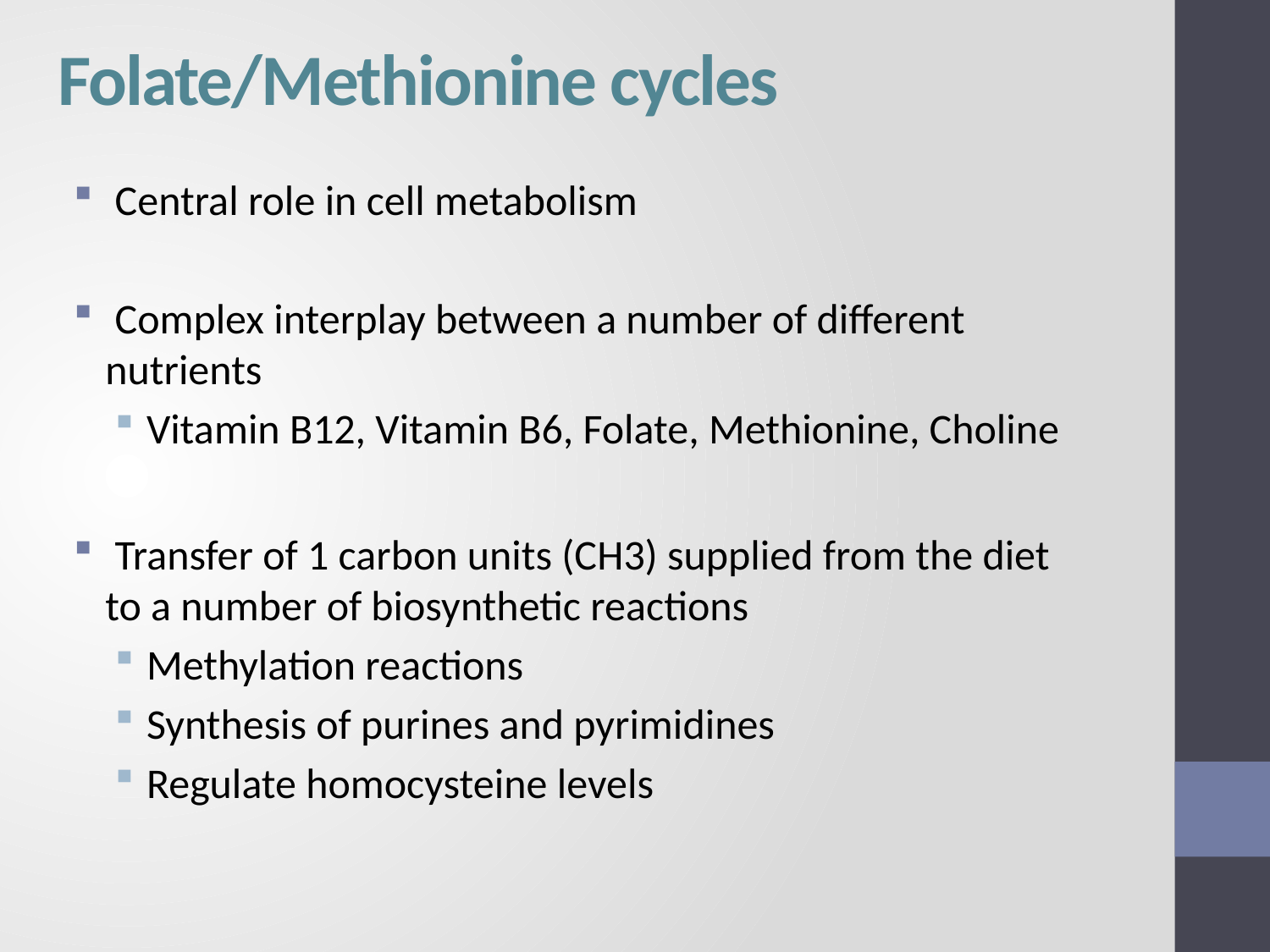

# Folate/Methionine cycles
 Central role in cell metabolism

 Complex interplay between a number of different nutrients
Vitamin B12, Vitamin B6, Folate, Methionine, Choline

 Transfer of 1 carbon units (CH3) supplied from the diet to a number of biosynthetic reactions
Methylation reactions
Synthesis of purines and pyrimidines
Regulate homocysteine levels